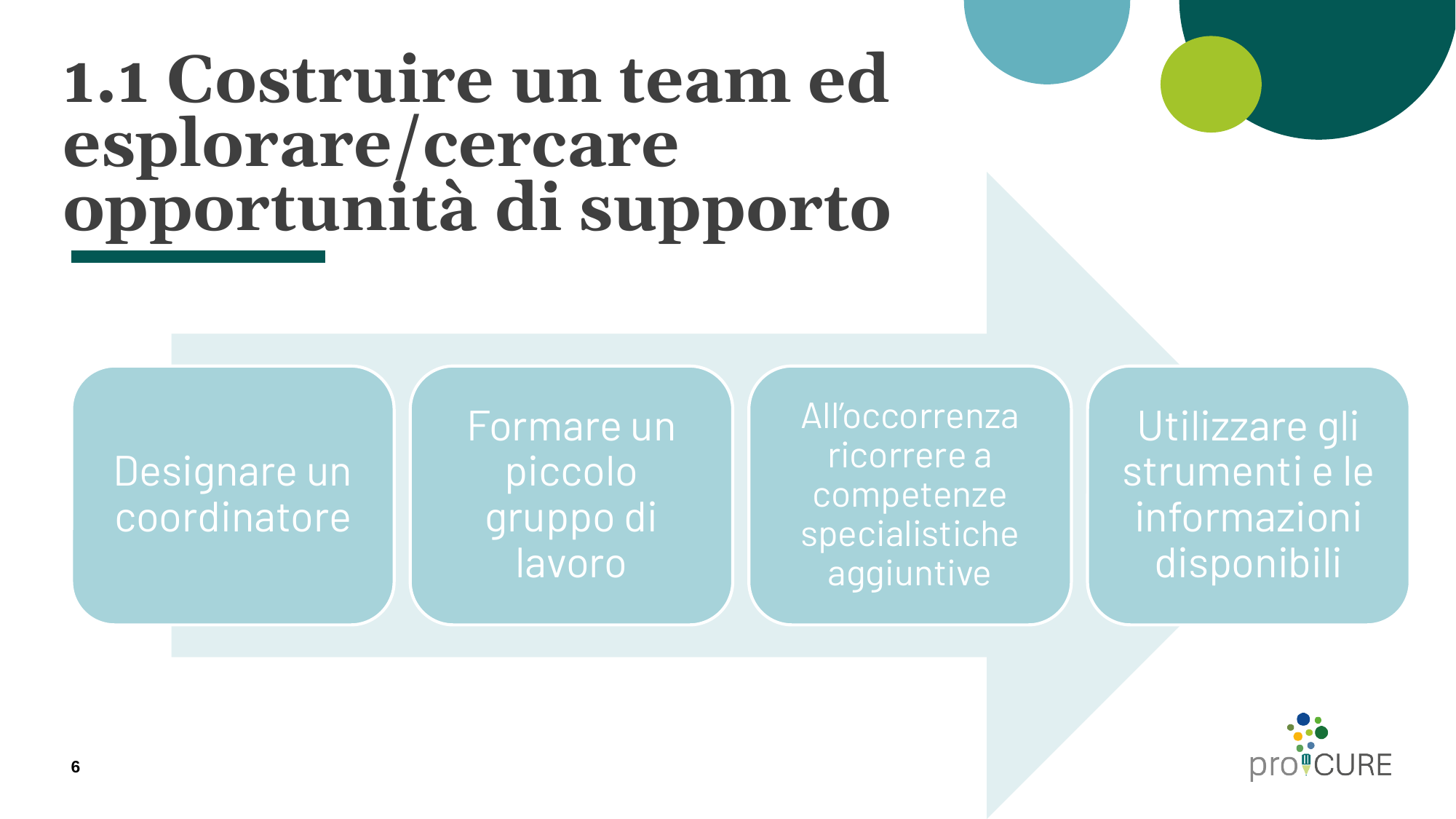

# 1.1 Costruire un team ed esplorare/cercare opportunità di supporto

Designare un coordinatore
Formare un piccolo gruppo di lavoro
All’occorrenza ricorrere a competenze specialistiche aggiuntive
Utilizzare gli strumenti e le informazioni disponibili
6